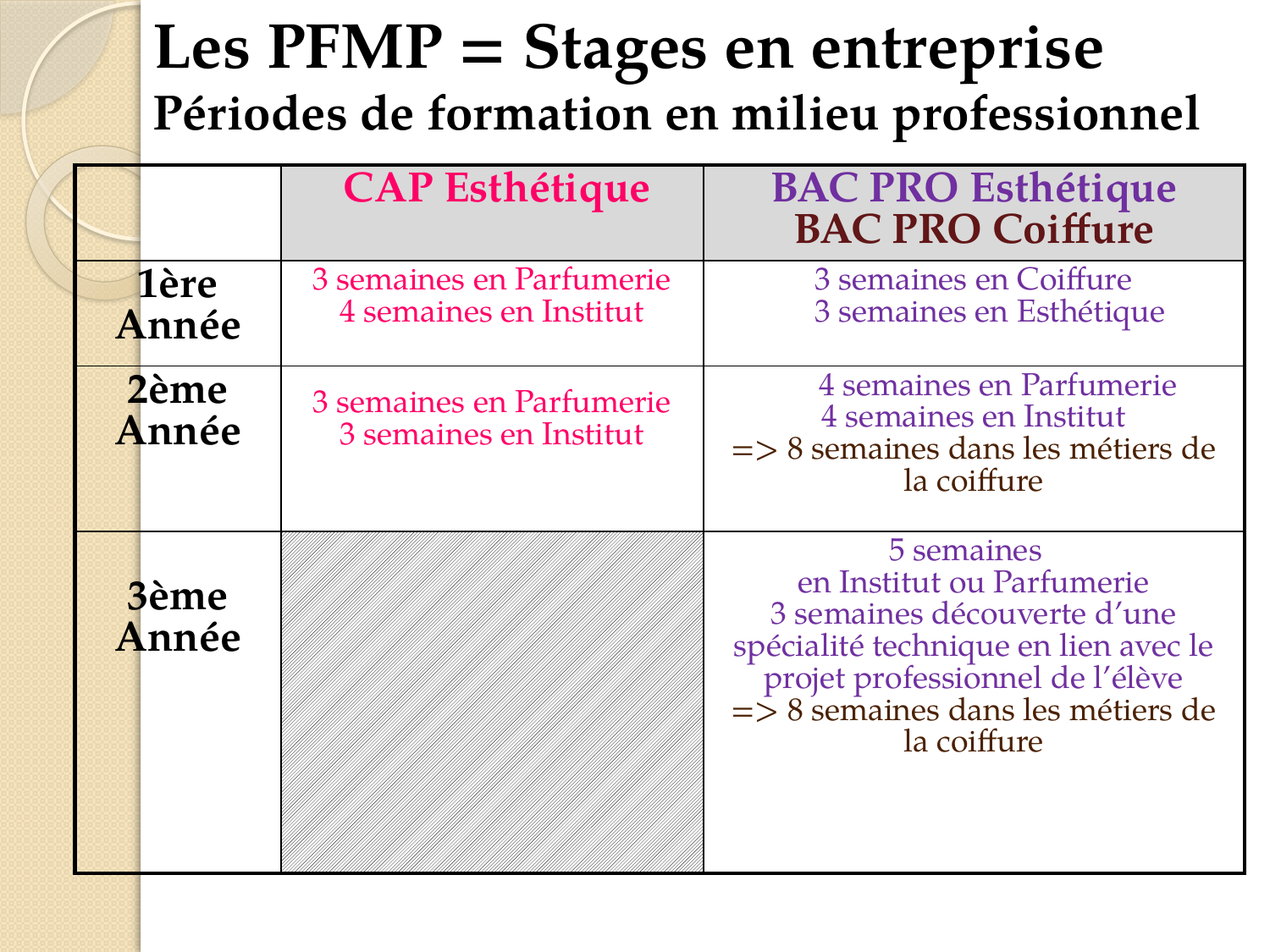

# Les PFMP = Stages en entreprise Périodes de formation en milieu professionnel
|  | CAP Esthétique | BAC PRO Esthétique BAC PRO Coiffure |
| --- | --- | --- |
| 1ère Année | 3 semaines en Parfumerie 4 semaines en Institut | 3 semaines en Coiffure 3 semaines en Esthétique |
| 2ème Année | 3 semaines en Parfumerie 3 semaines en Institut | 4 semaines en Parfumerie 4 semaines en Institut => 8 semaines dans les métiers de la coiffure |
| 3ème Année |  | 5 semaines en Institut ou Parfumerie 3 semaines découverte d’une spécialité technique en lien avec le projet professionnel de l’élève => 8 semaines dans les métiers de la coiffure |